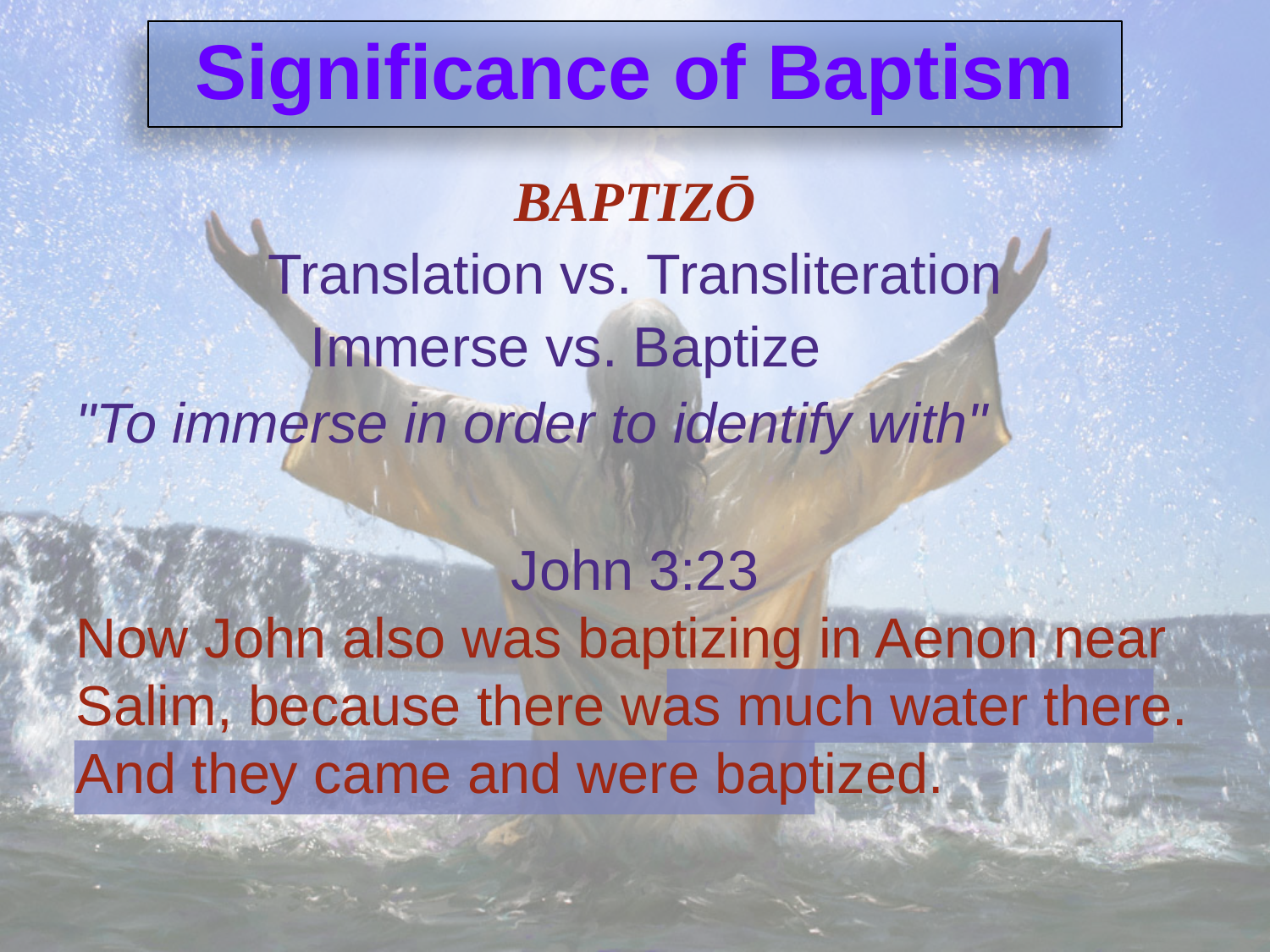

Significance of Baptism

Baptizō
Translation vs. Transliteration
Immerse vs. Baptize
"To immerse in order to identify with"
John 3:23
Now John also was baptizing in Aenon near Salim, because there was much water there. And they came and were baptized.